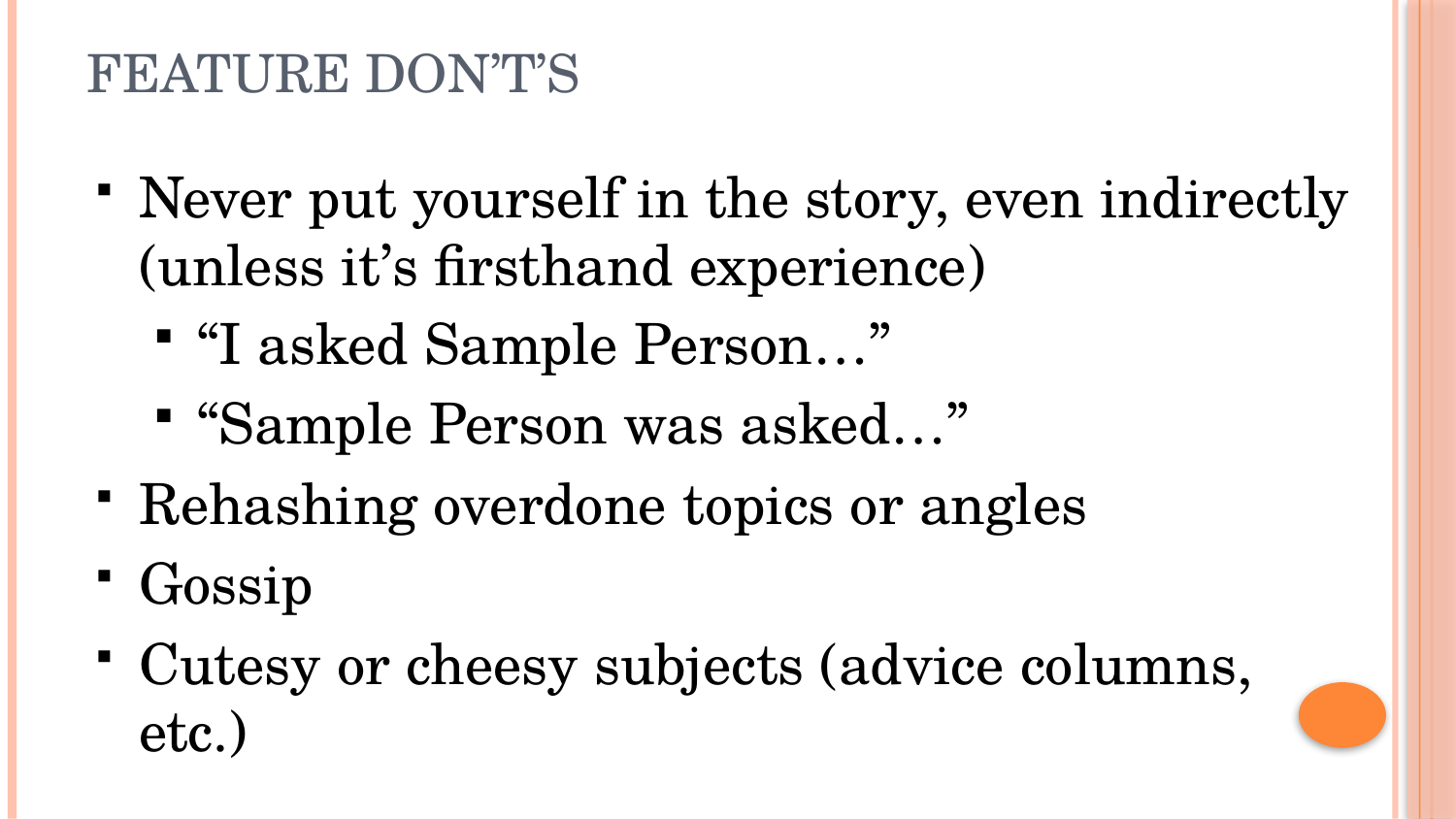

# Feature Don’t’s
Never put yourself in the story, even indirectly (unless it’s firsthand experience)
“I asked Sample Person…”
“Sample Person was asked…”
Rehashing overdone topics or angles
Gossip
Cutesy or cheesy subjects (advice columns, etc.)